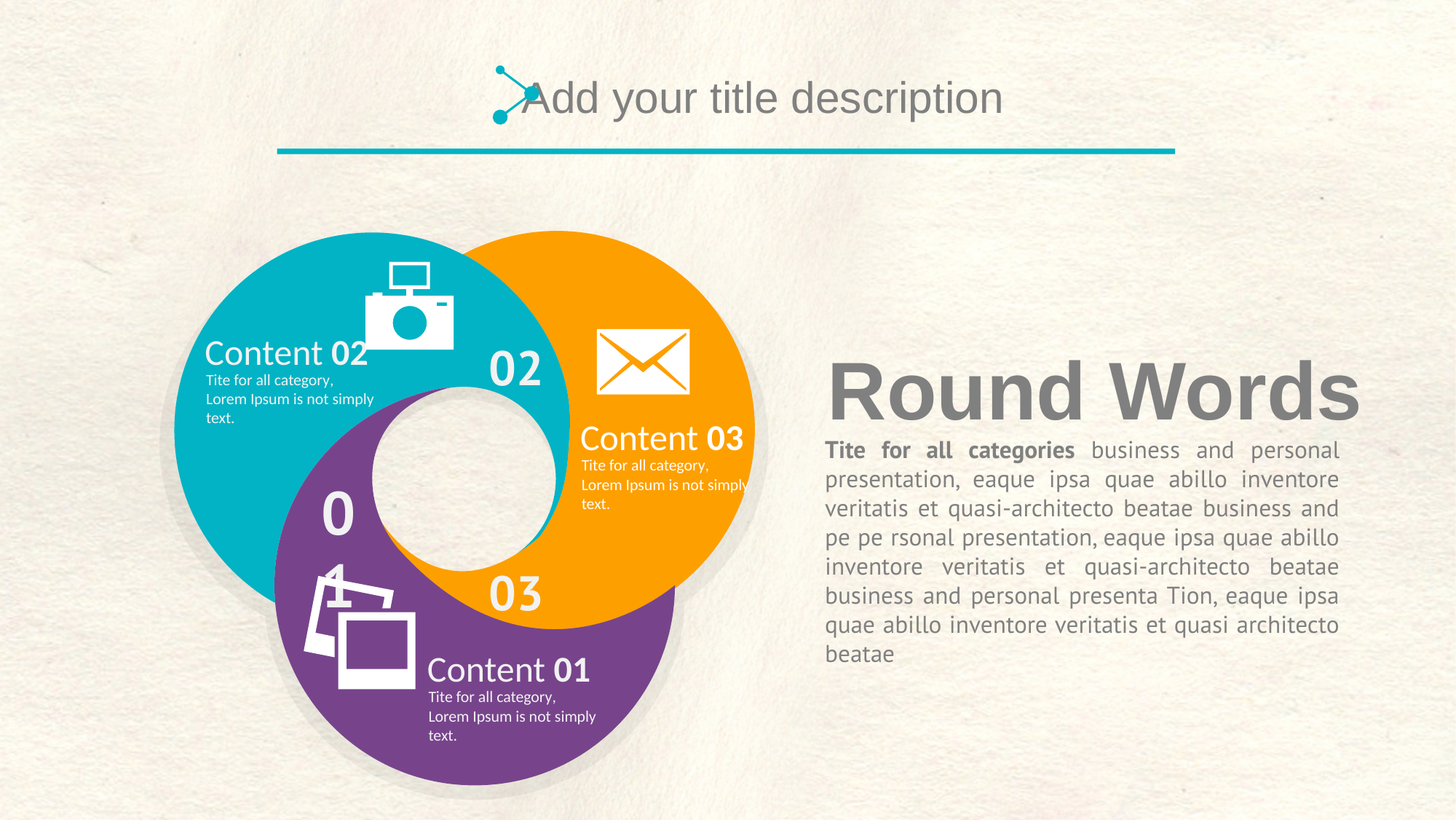

Add your title description

Content 02

02
Round Words
Tite for all category, Lorem Ipsum is not simply text.

Content 03
Tite for all categories business and personal presentation, eaque ipsa quae abillo inventore veritatis et quasi-architecto beatae business and pe pe rsonal presentation, eaque ipsa quae abillo inventore veritatis et quasi-architecto beatae business and personal presenta Tion, eaque ipsa quae abillo inventore veritatis et quasi architecto beatae

Tite for all category, Lorem Ipsum is not simply text.
01
03

Content 01
Tite for all category, Lorem Ipsum is not simply text.